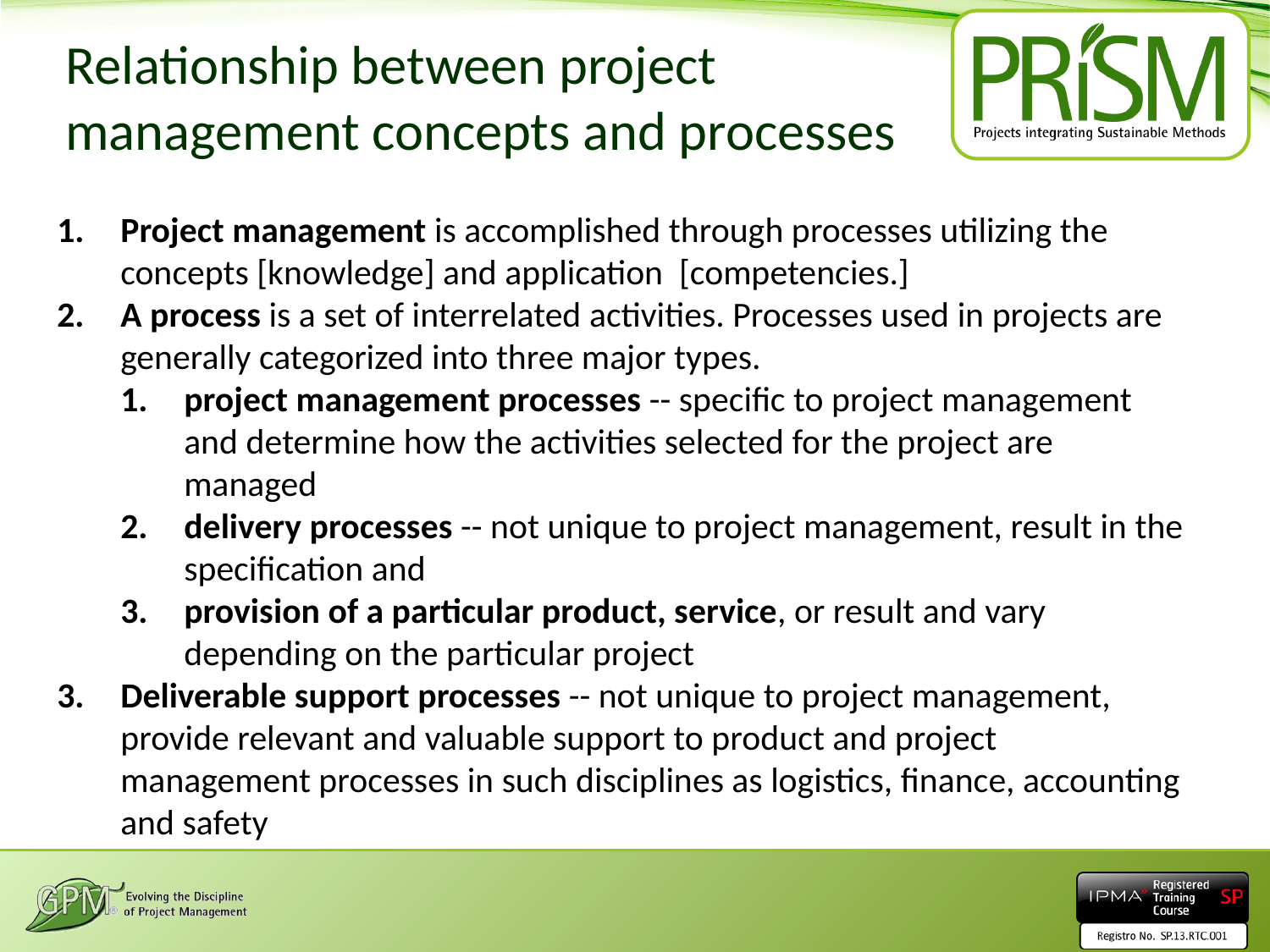

# Relationship between project management concepts and processes
Project management is accomplished through processes utilizing the concepts [knowledge] and application  [competencies.]
A process is a set of interrelated activities. Processes used in projects are generally categorized into three major types.
project management processes -- specific to project management and determine how the activities selected for the project are managed
delivery processes -- not unique to project management, result in the specification and
provision of a particular product, service, or result and vary depending on the particular project
Deliverable support processes -- not unique to project management, provide relevant and valuable support to product and project management processes in such disciplines as logistics, finance, accounting and safety